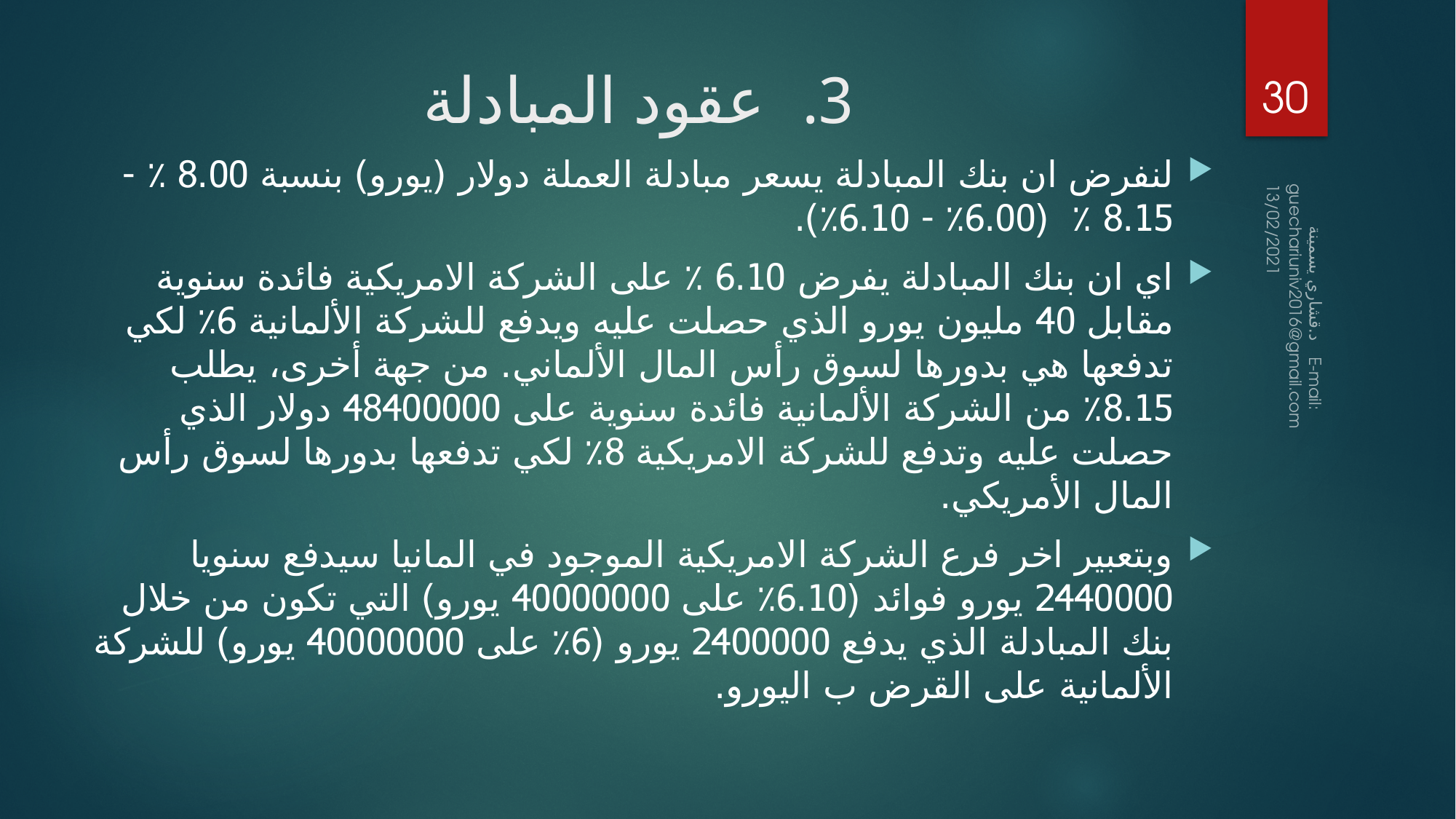

30
# عقود المبادلة
لنفرض ان بنك المبادلة يسعر مبادلة العملة دولار (يورو) بنسبة 8.00 ٪ - 8.15 ٪  (6.00٪ - 6.10٪).
اي ان بنك المبادلة يفرض 6.10 ٪ على الشركة الامريكية فائدة سنوية مقابل 40 مليون يورو الذي حصلت عليه ويدفع للشركة الألمانية 6٪ لكي تدفعها هي بدورها لسوق رأس المال الألماني. من جهة أخرى، يطلب 8.15٪ من الشركة الألمانية فائدة سنوية على 48400000 دولار الذي حصلت عليه وتدفع للشركة الامريكية 8٪ لكي تدفعها بدورها لسوق رأس المال الأمريكي.
وبتعبير اخر فرع الشركة الامريكية الموجود في المانيا سيدفع سنويا 2440000 يورو فوائد (6.10٪ على 40000000 يورو) التي تكون من خلال بنك المبادلة الذي يدفع 2400000 يورو (6٪ على 40000000 يورو) للشركة الألمانية على القرض ب اليورو.
13/02/2021
        د.قشاري يسمينة   E-mail: guechariuniv2016@gmail.com